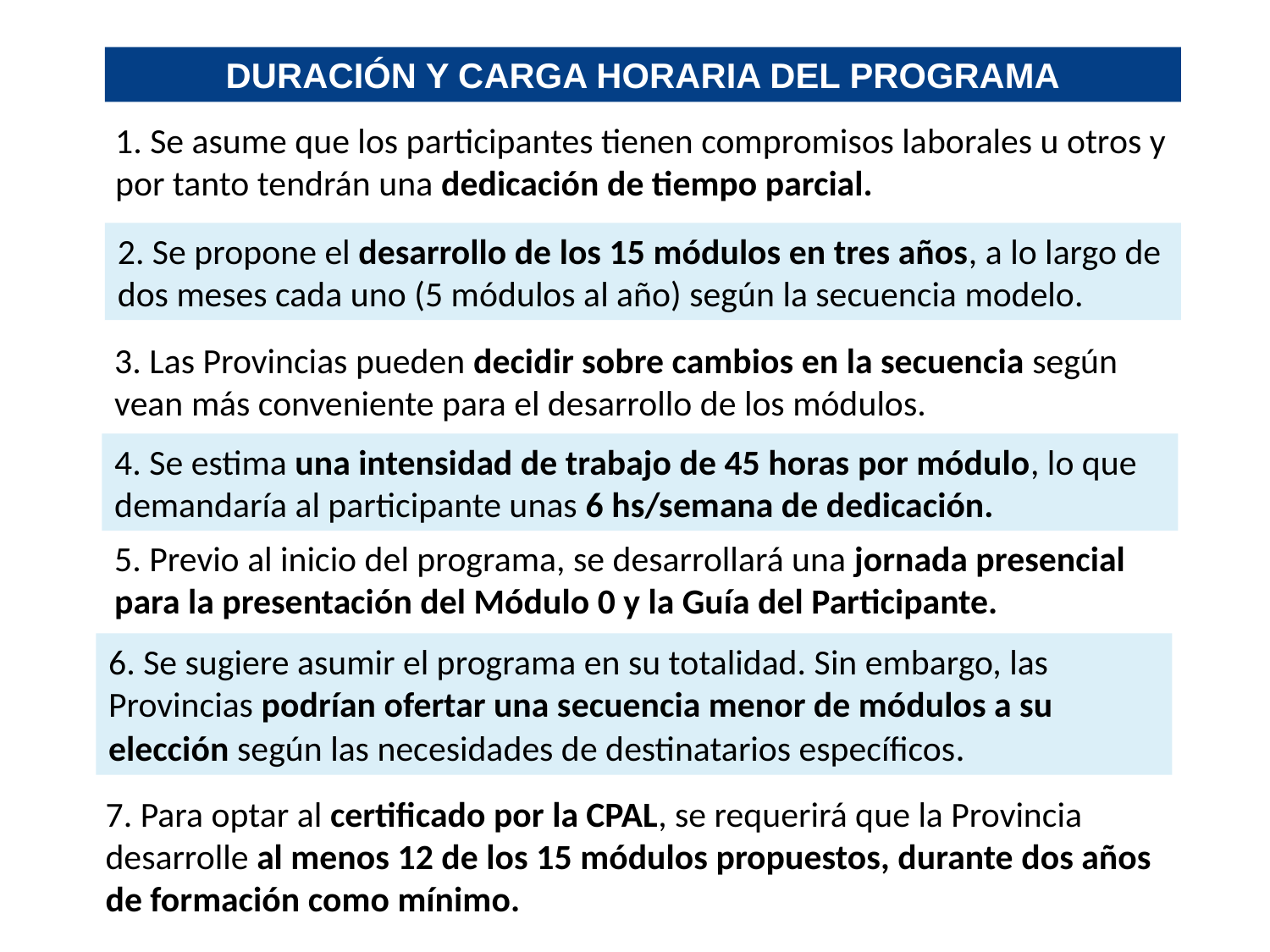

DURACIÓN Y CARGA HORARIA DEL PROGRAMA
1. Se asume que los participantes tienen compromisos laborales u otros y por tanto tendrán una dedicación de tiempo parcial.
2. Se propone el desarrollo de los 15 módulos en tres años, a lo largo de dos meses cada uno (5 módulos al año) según la secuencia modelo.
3. Las Provincias pueden decidir sobre cambios en la secuencia según vean más conveniente para el desarrollo de los módulos.
4. Se estima una intensidad de trabajo de 45 horas por módulo, lo que demandaría al participante unas 6 hs/semana de dedicación.

5. Previo al inicio del programa, se desarrollará una jornada presencial para la presentación del Módulo 0 y la Guía del Participante.
6. Se sugiere asumir el programa en su totalidad. Sin embargo, las Provincias podrían ofertar una secuencia menor de módulos a su elección según las necesidades de destinatarios específicos.
7. Para optar al certificado por la CPAL, se requerirá que la Provincia desarrolle al menos 12 de los 15 módulos propuestos, durante dos años de formación como mínimo.